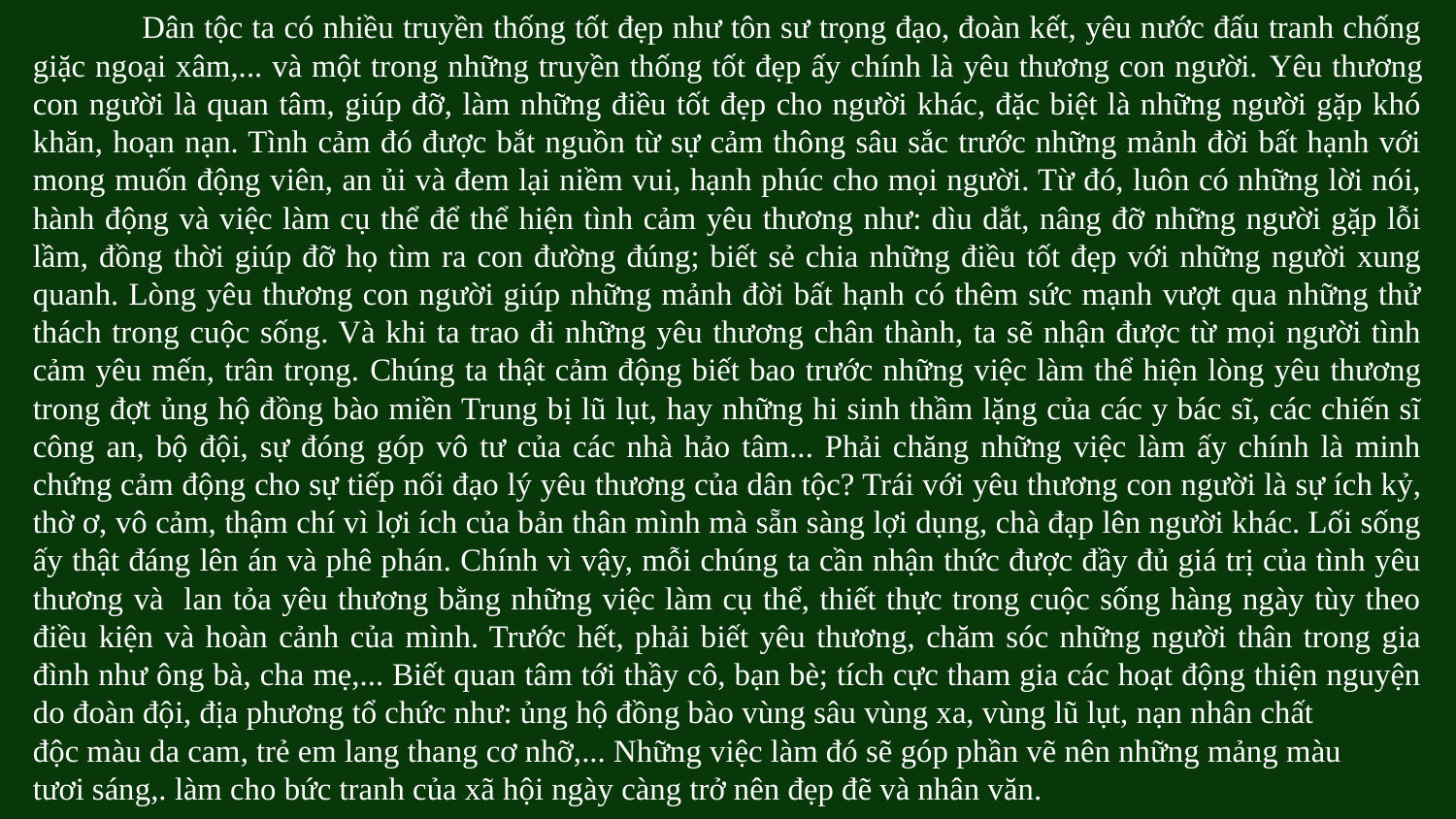

Dân tộc ta có nhiều truyền thống tốt đẹp như tôn sư trọng đạo, đoàn kết, yêu nước đấu tranh chống giặc ngoại xâm,... và một trong những truyền thống tốt đẹp ấy chính là yêu thương con người. Yêu thương con người là quan tâm, giúp đỡ, làm những điều tốt đẹp cho người khác, đặc biệt là những người gặp khó khăn, hoạn nạn. Tình cảm đó được bắt nguồn từ sự cảm thông sâu sắc trước những mảnh đời bất hạnh với mong muốn động viên, an ủi và đem lại niềm vui, hạnh phúc cho mọi người. Từ đó, luôn có những lời nói, hành động và việc làm cụ thể để thể hiện tình cảm yêu thương như: dìu dắt, nâng đỡ những người gặp lỗi lầm, đồng thời giúp đỡ họ tìm ra con đường đúng; biết sẻ chia những điều tốt đẹp với những người xung quanh. Lòng yêu thương con người giúp những mảnh đời bất hạnh có thêm sức mạnh vượt qua những thử thách trong cuộc sống. Và khi ta trao đi những yêu thương chân thành, ta sẽ nhận được từ mọi người tình cảm yêu mến, trân trọng. Chúng ta thật cảm động biết bao trước những việc làm thể hiện lòng yêu thương trong đợt ủng hộ đồng bào miền Trung bị lũ lụt, hay những hi sinh thầm lặng của các y bác sĩ, các chiến sĩ công an, bộ đội, sự đóng góp vô tư của các nhà hảo tâm... Phải chăng những việc làm ấy chính là minh chứng cảm động cho sự tiếp nối đạo lý yêu thương của dân tộc? Trái với yêu thương con người là sự ích kỷ, thờ ơ, vô cảm, thậm chí vì lợi ích của bản thân mình mà sẵn sàng lợi dụng, chà đạp lên người khác. Lối sống ấy thật đáng lên án và phê phán. Chính vì vậy, mỗi chúng ta cần nhận thức được đầy đủ giá trị của tình yêu thương và  lan tỏa yêu thương bằng những việc làm cụ thể, thiết thực trong cuộc sống hàng ngày tùy theo điều kiện và hoàn cảnh của mình. Trước hết, phải biết yêu thương, chăm sóc những người thân trong gia đình như ông bà, cha mẹ,... Biết quan tâm tới thầy cô, bạn bè; tích cực tham gia các hoạt động thiện nguyện do đoàn đội, địa phương tổ chức như: ủng hộ đồng bào vùng sâu vùng xa, vùng lũ lụt, nạn nhân chất
độc màu da cam, trẻ em lang thang cơ nhỡ,... Những việc làm đó sẽ góp phần vẽ nên những mảng màu
tươi sáng,. làm cho bức tranh của xã hội ngày càng trở nên đẹp đẽ và nhân văn.